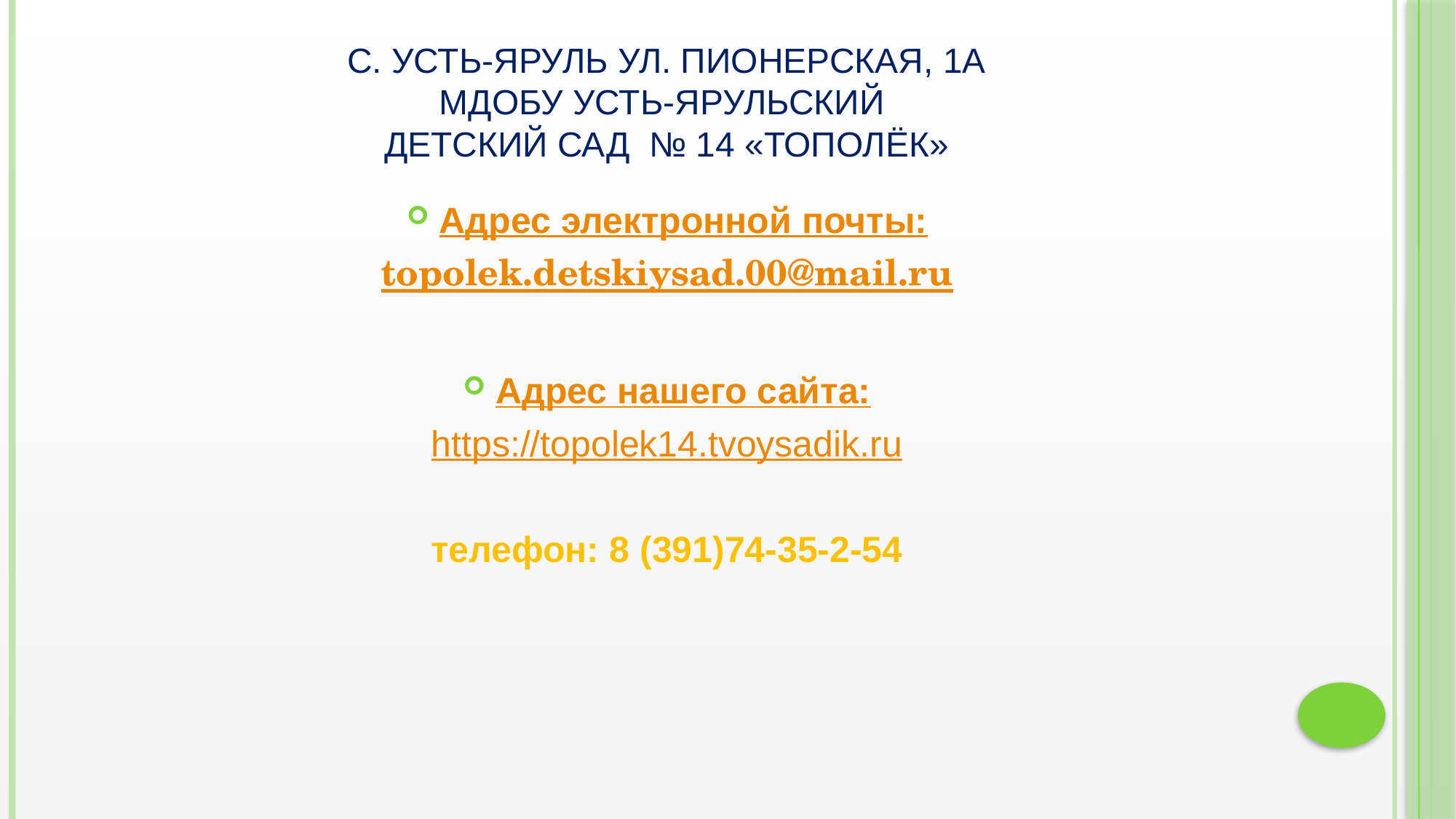

# с. Усть-Яруль ул. Пионерская, 1а МДОБУ Усть-Ярульский детский сад  № 14 «Тополёк»
Адрес электронной почты:
topolek.detskiysad.00@mail.ru

Адрес нашего сайта:
https://topolek14.tvoysadik.ru

телефон: 8 (391)74-35-2-54